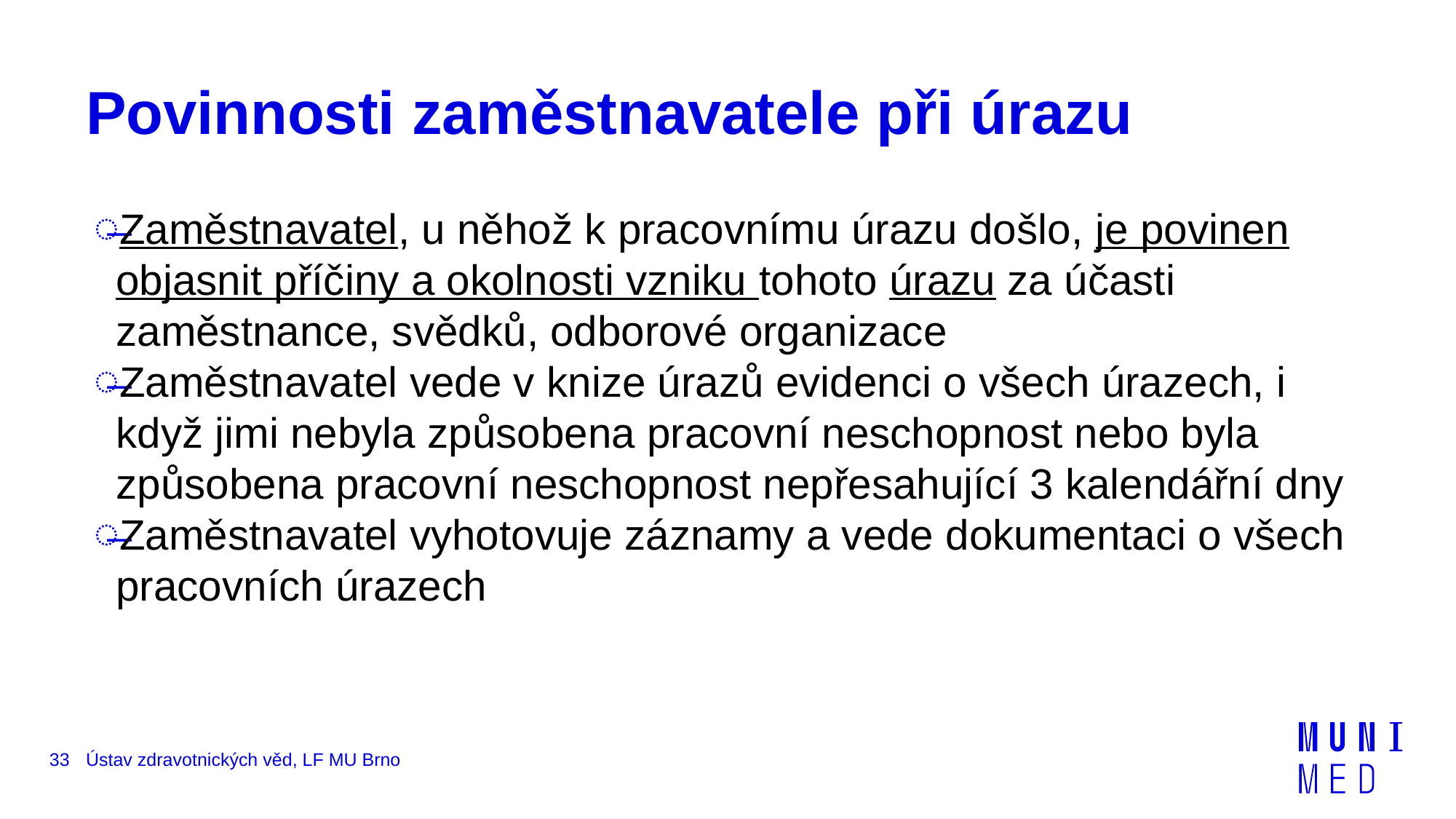

# Povinnosti zaměstnavatele při úrazu
Zaměstnavatel, u něhož k pracovnímu úrazu došlo, je povinen objasnit příčiny a okolnosti vzniku tohoto úrazu za účasti zaměstnance, svědků, odborové organizace
Zaměstnavatel vede v knize úrazů evidenci o všech úrazech, i když jimi nebyla způsobena pracovní neschopnost nebo byla způsobena pracovní neschopnost nepřesahující 3 kalendářní dny
Zaměstnavatel vyhotovuje záznamy a vede dokumentaci o všech pracovních úrazech

33
Ústav zdravotnických věd, LF MU Brno